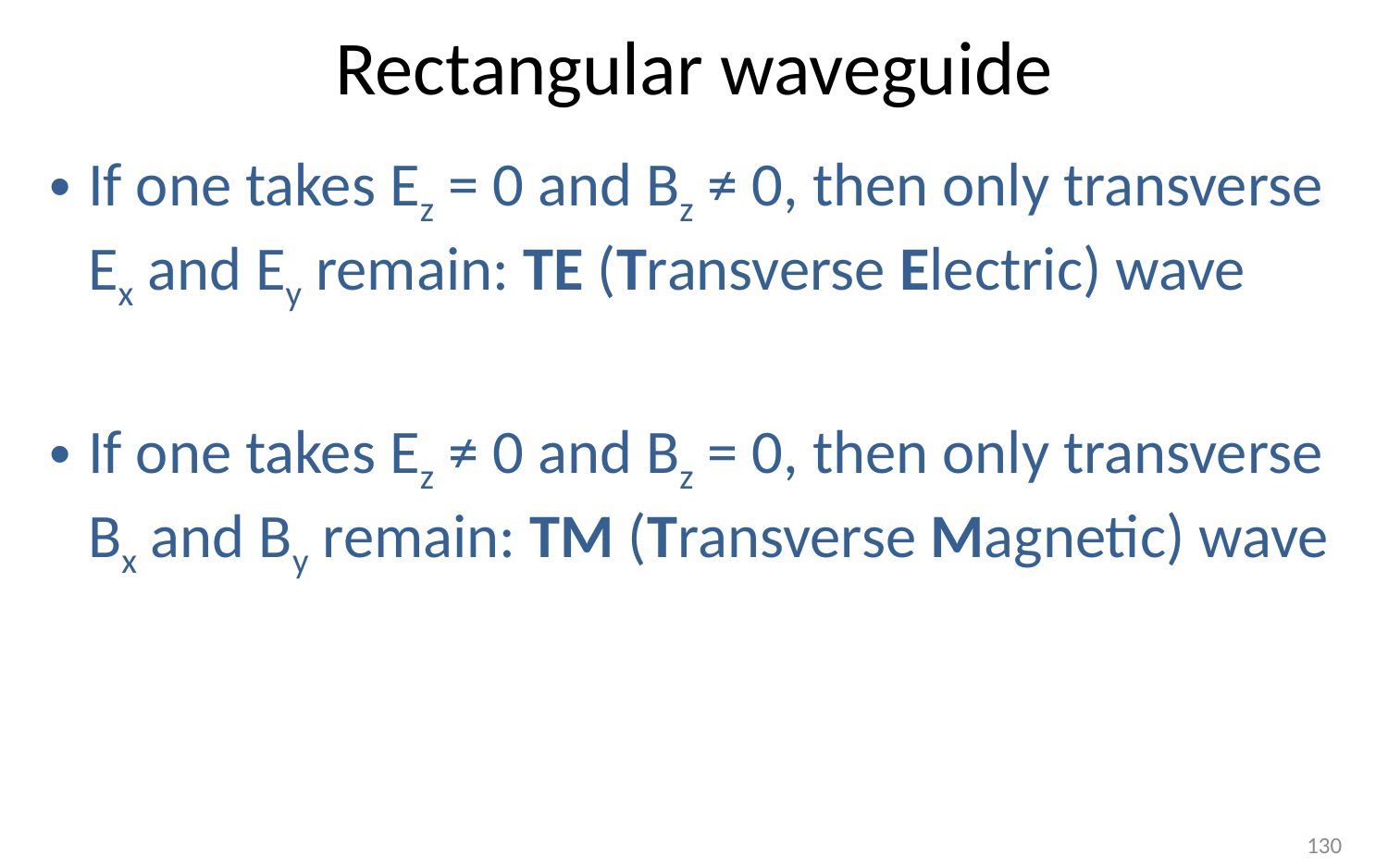

# Rectangular waveguide
If one takes Ez = 0 and Bz ≠ 0, then only transverse
Ex and Ey remain: TE (Transverse Electric) wave

If one takes Ez ≠ 0 and Bz = 0, then only transverse
Bx and By remain: TM (Transverse Magnetic) wave

130